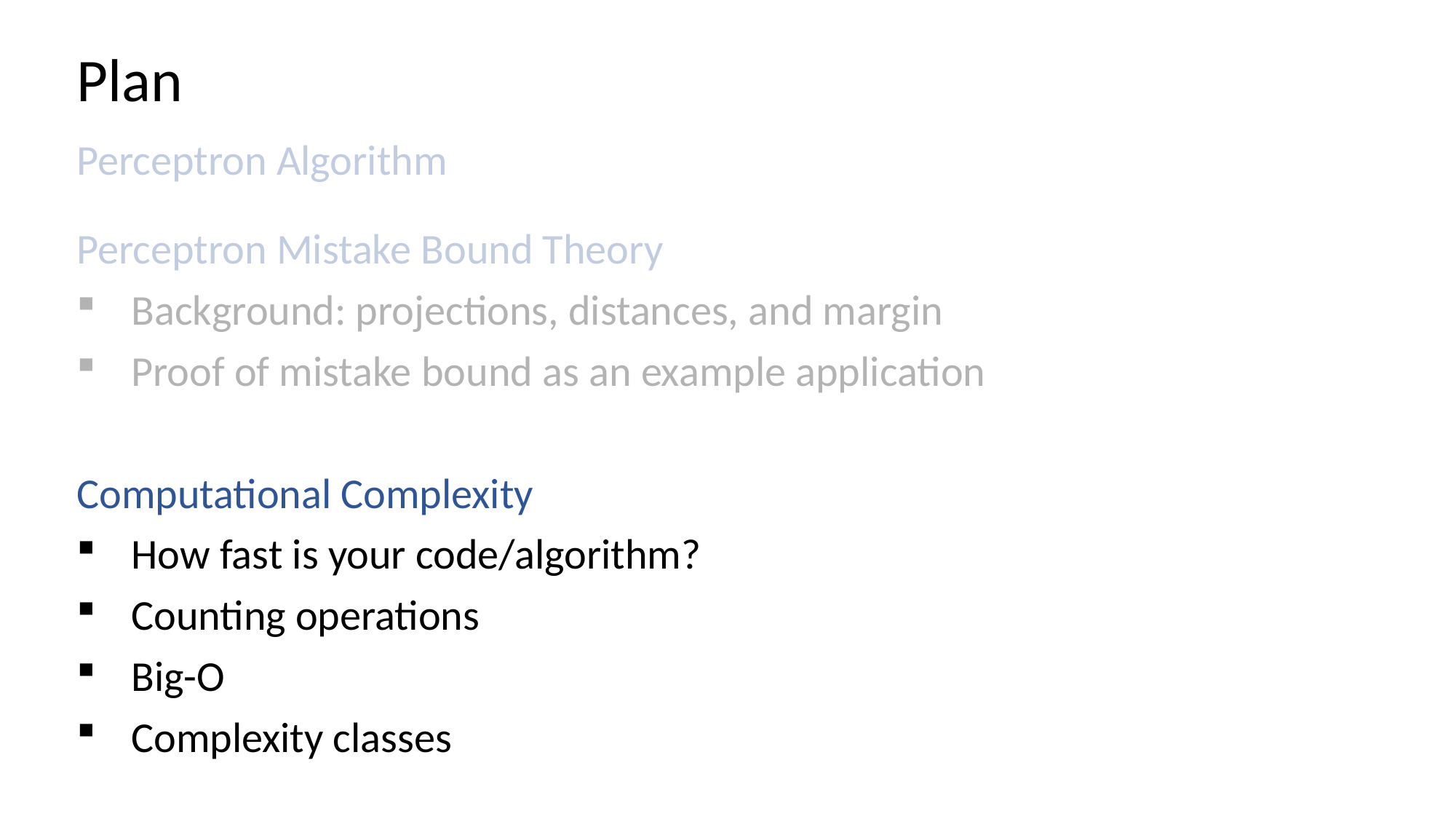

# Plan

Perceptron Algorithm

Perceptron Mistake Bound Theory
Background: projections, distances, and margin
Proof of mistake bound as an example application

Computational Complexity
How fast is your code/algorithm?
Counting operations
Big-O
Complexity classes